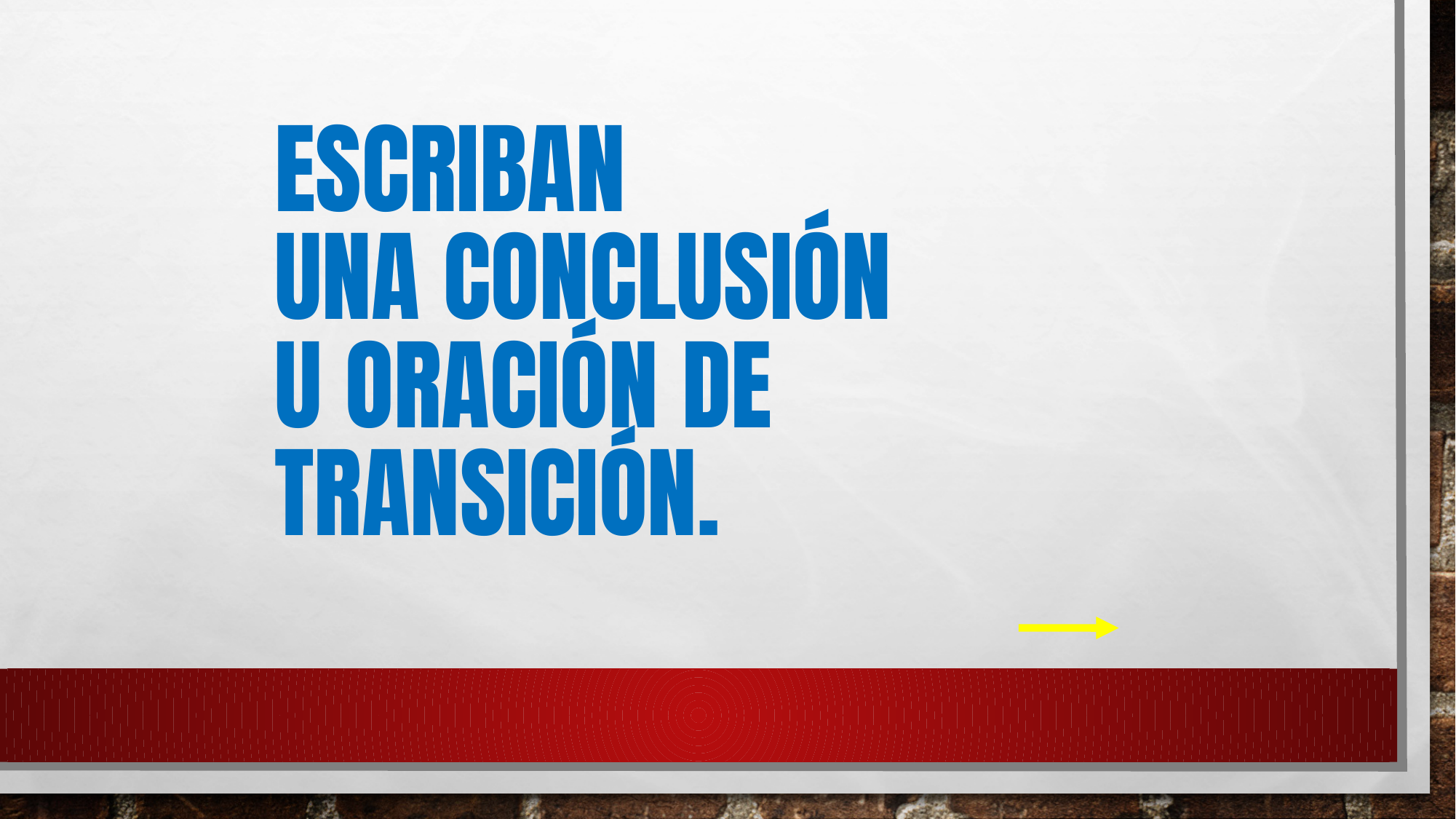

# Escriban una conclusión u oración de transición.